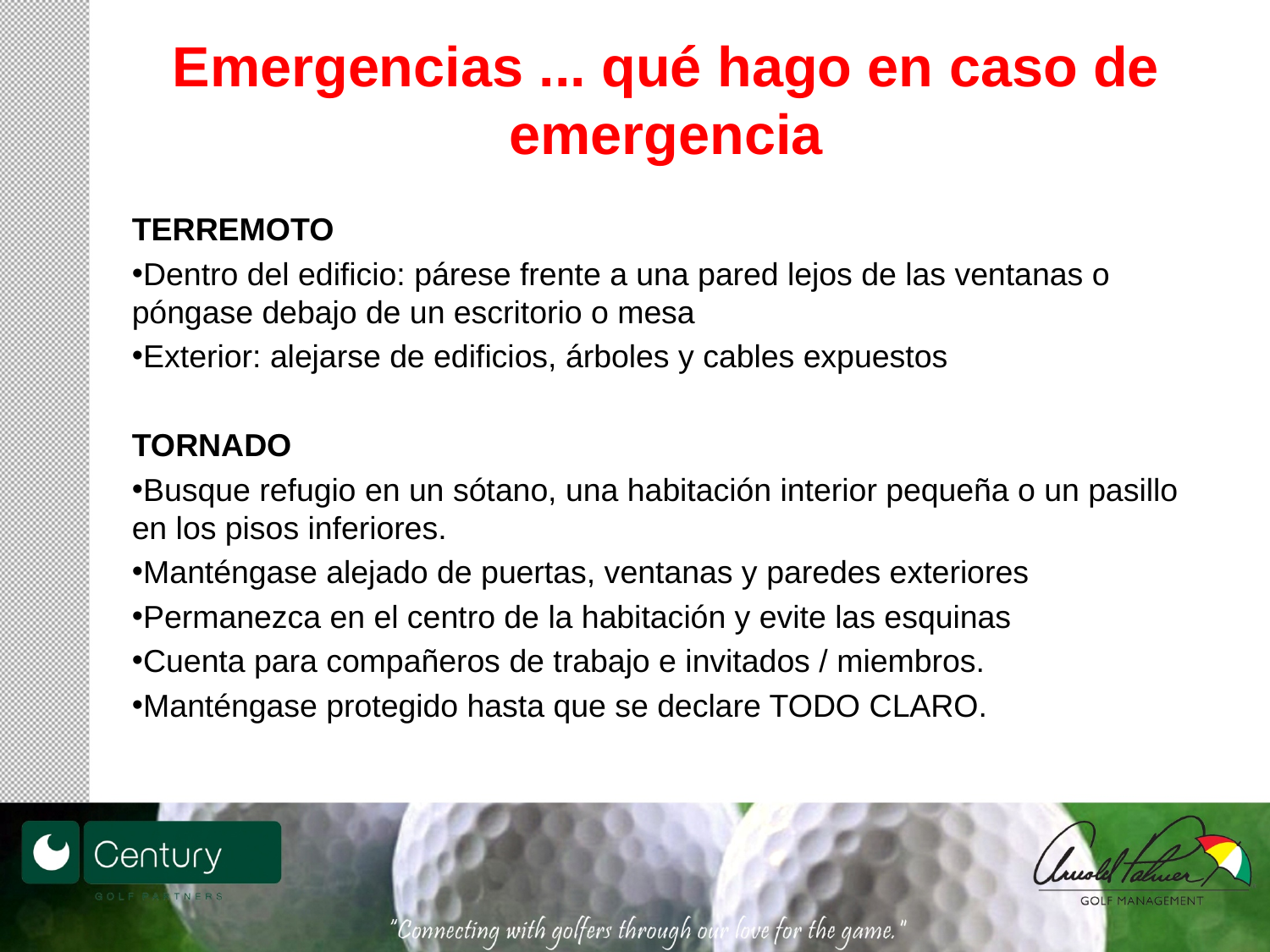

# Emergencias ... qué hago en caso de emergencia

TERREMOTO
Dentro del edificio: párese frente a una pared lejos de las ventanas o póngase debajo de un escritorio o mesa
Exterior: alejarse de edificios, árboles y cables expuestos

TORNADO
Busque refugio en un sótano, una habitación interior pequeña o un pasillo en los pisos inferiores.
Manténgase alejado de puertas, ventanas y paredes exteriores
Permanezca en el centro de la habitación y evite las esquinas
Cuenta para compañeros de trabajo e invitados / miembros.
Manténgase protegido hasta que se declare TODO CLARO.